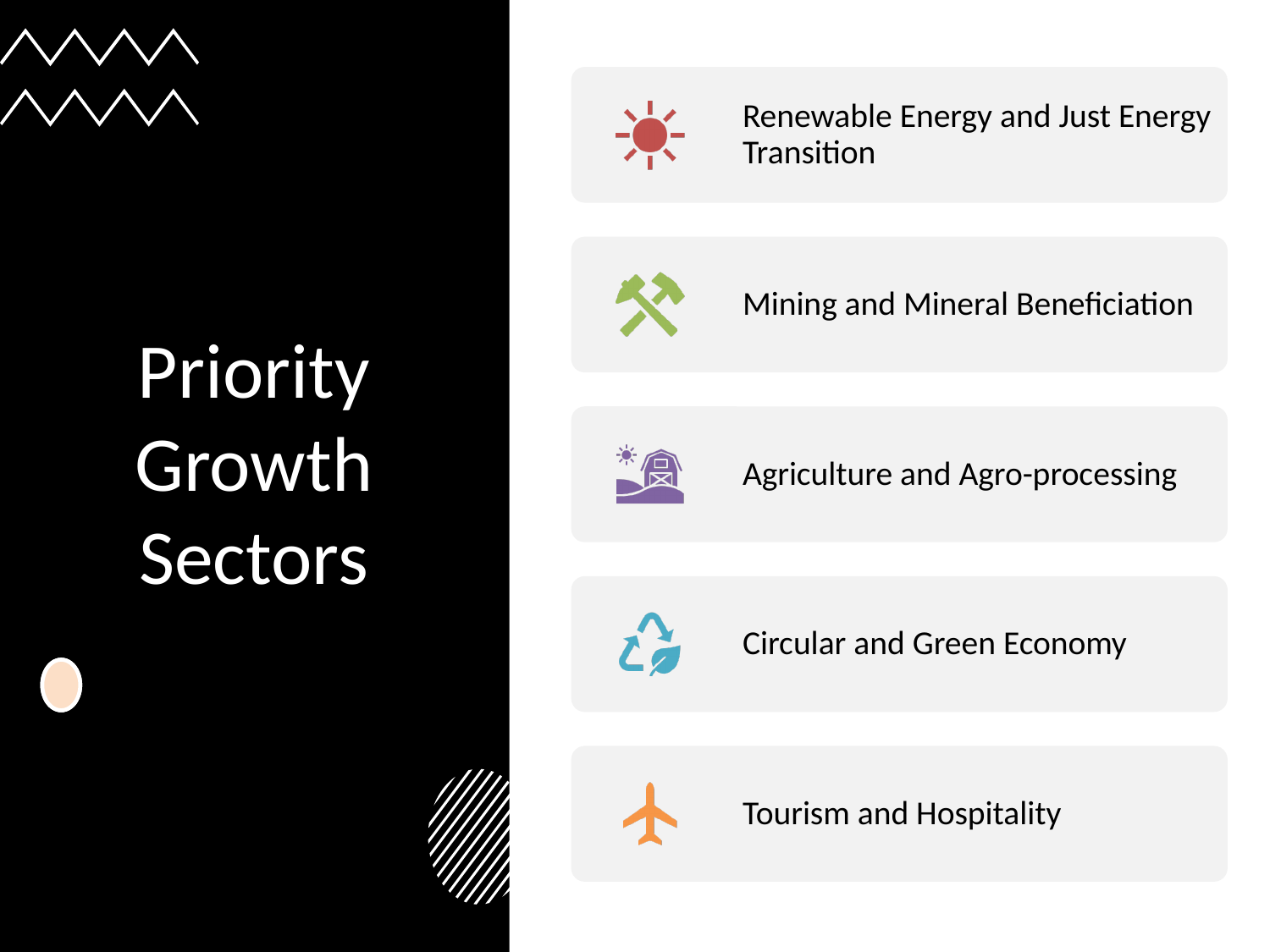

Renewable Energy and Just Energy Transition
Mining and Mineral Beneficiation
Agriculture and Agro-processing
Circular and Green Economy
Tourism and Hospitality
# Priority Growth Sectors